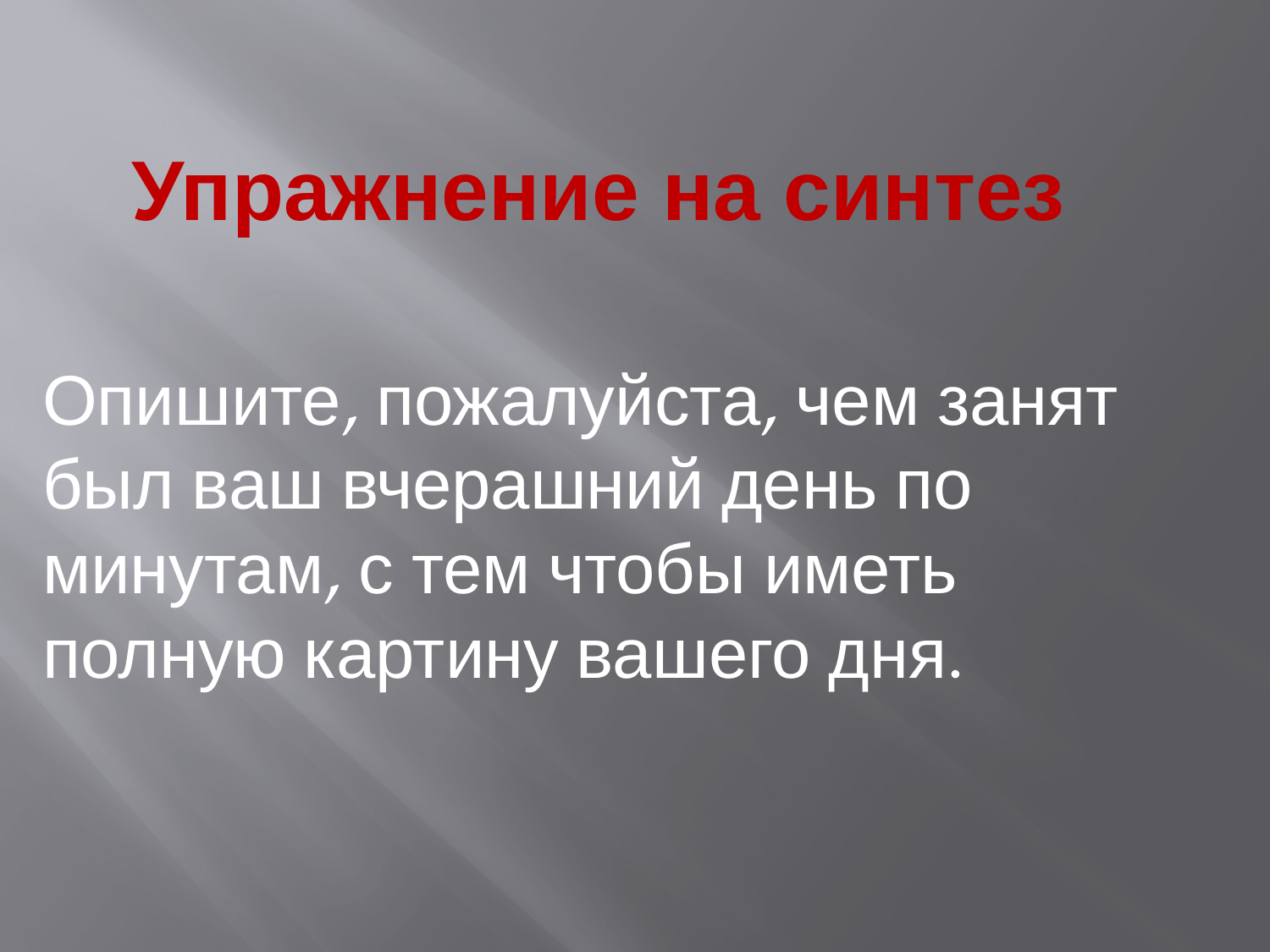

# Упражнение на синтез
Опишите, пожалуйста, чем занят был ваш вчерашний день по минутам, с тем чтобы иметь полную картину вашего дня.